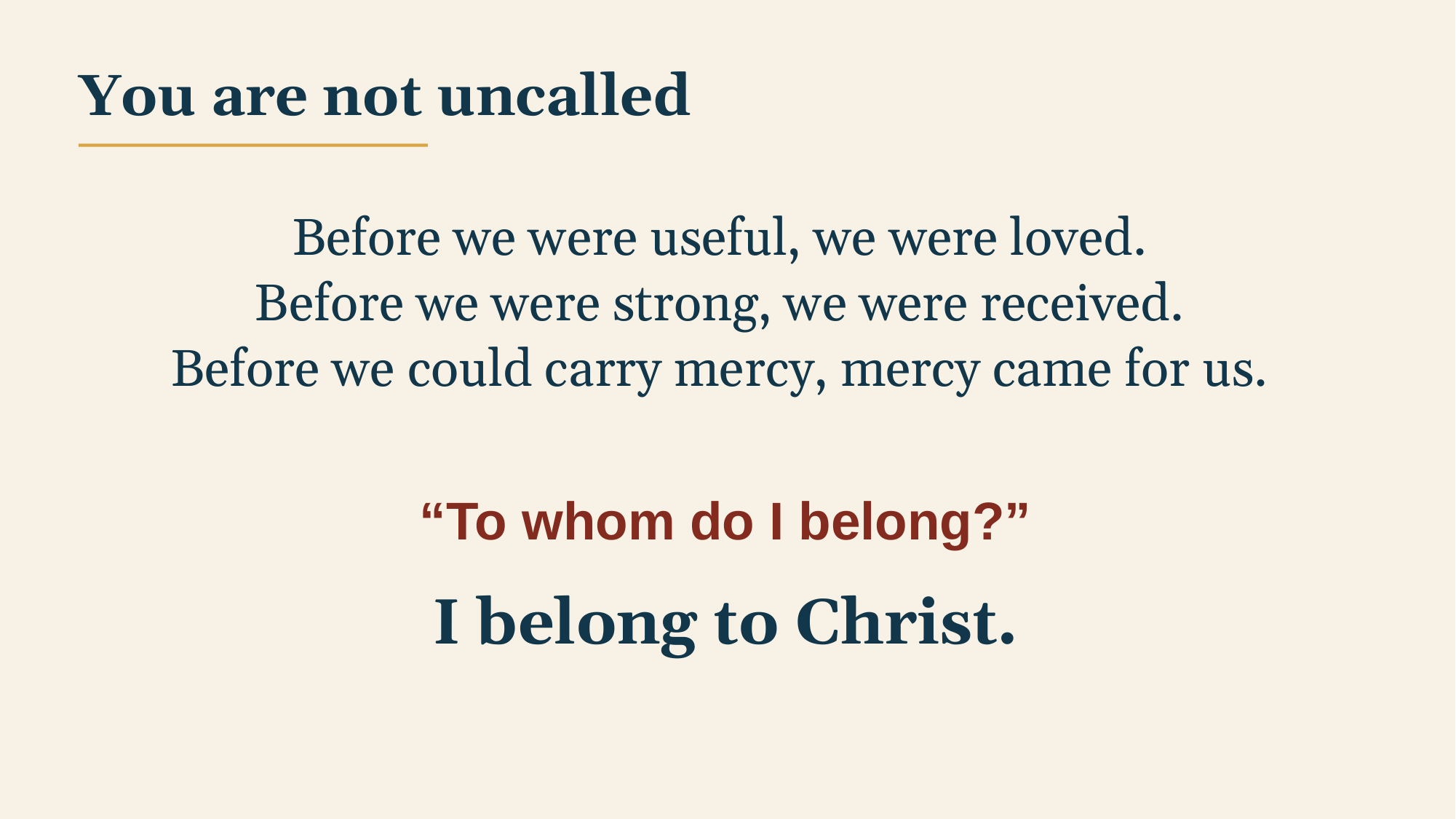

You are not uncalled

Before we were useful, we were loved.
Before we were strong, we were received.
Before we could carry mercy, mercy came for us.
“To whom do I belong?”
I belong to Christ.